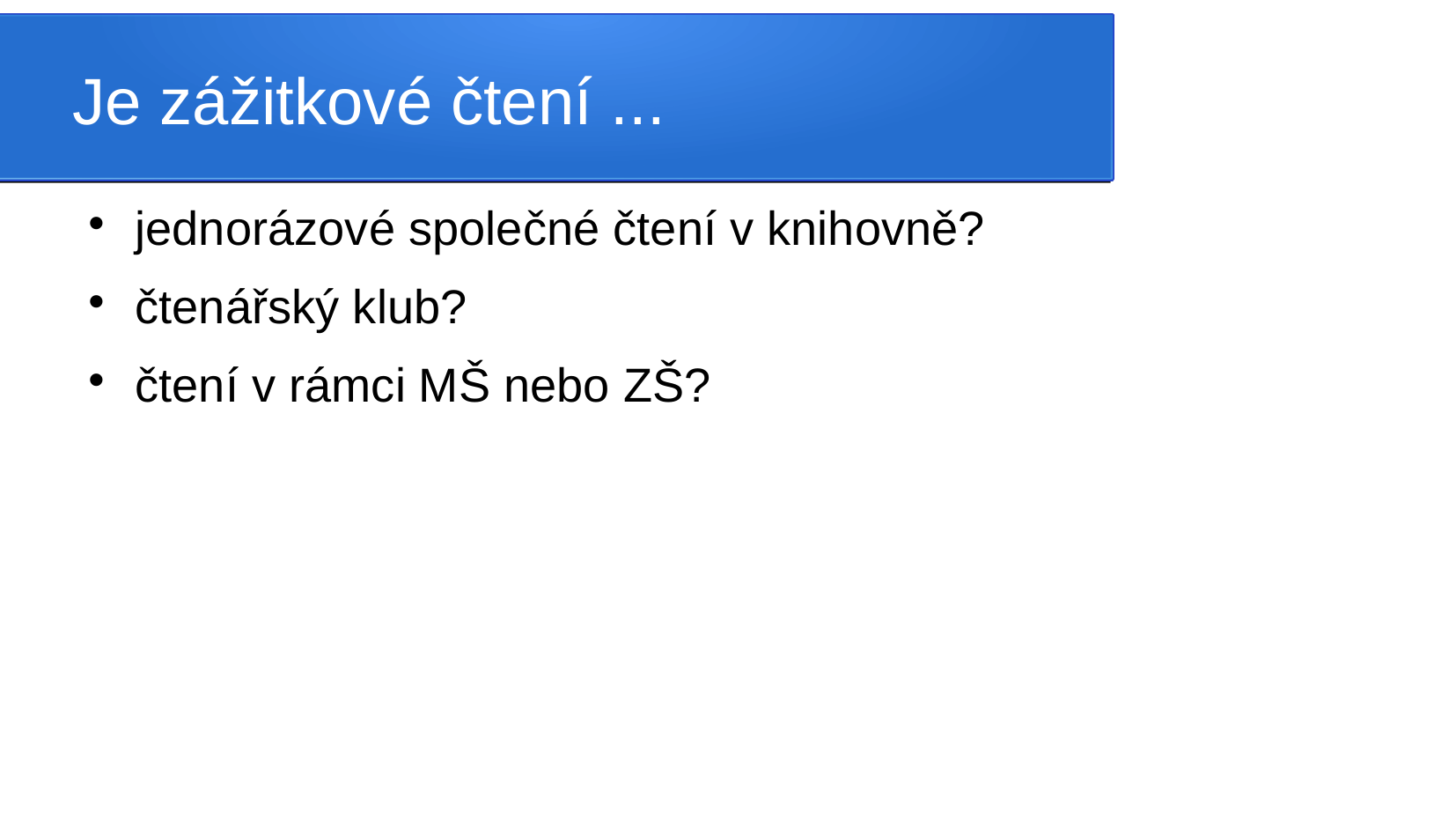

Je zážitkové čtení ...
jednorázové společné čtení v knihovně?
čtenářský klub?
čtení v rámci MŠ nebo ZŠ?